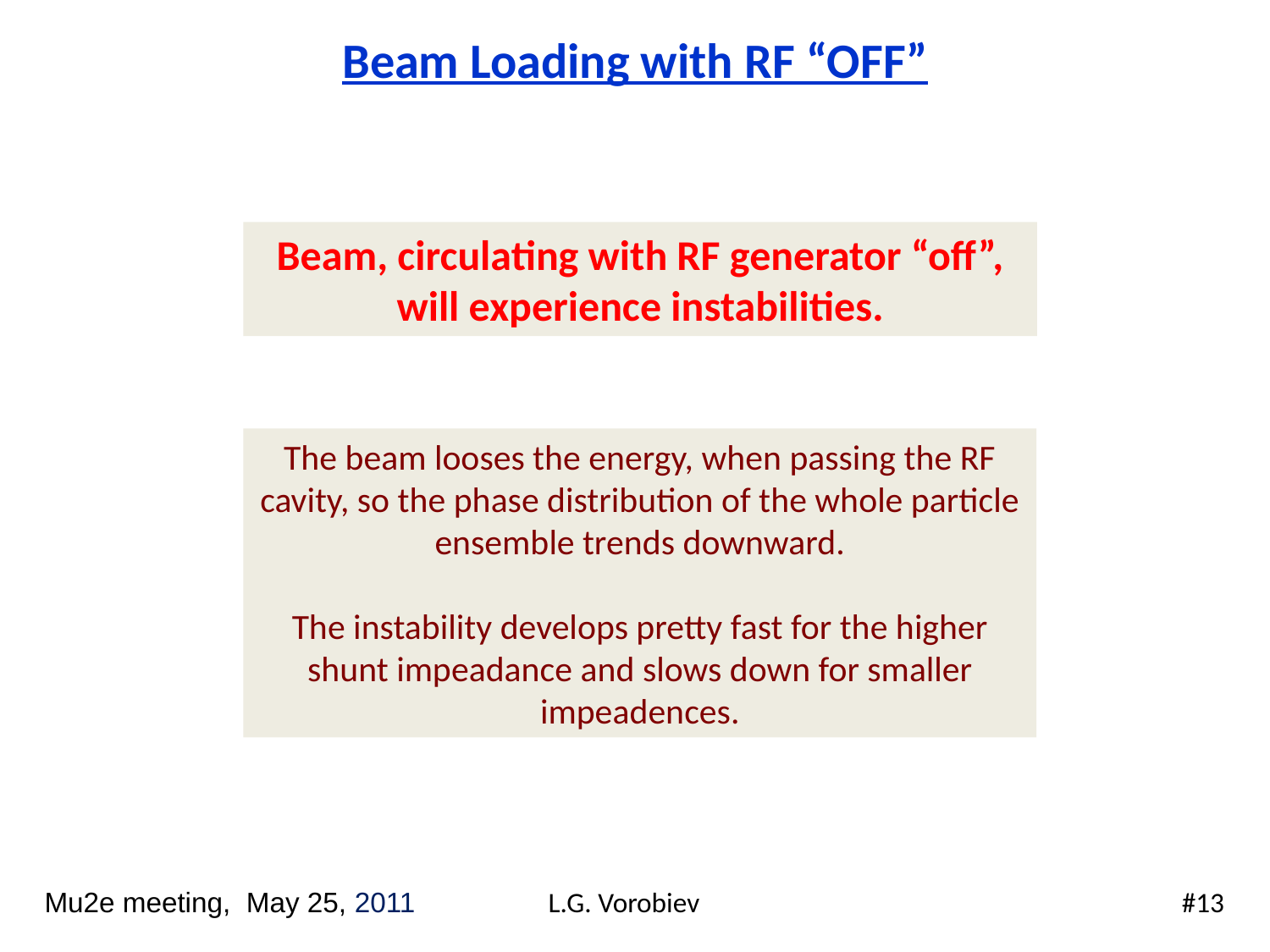

# Beam Loading with RF “OFF”

Beam, circulating with RF generator “off”, will experience instabilities.

The beam looses the energy, when passing the RF cavity, so the phase distribution of the whole particle ensemble trends downward.

The instability develops pretty fast for the higher shunt impeadance and slows down for smaller impeadences.

Mu2e meeting,  May 25, 2011                 L.G. Vorobiev                                                                            #13